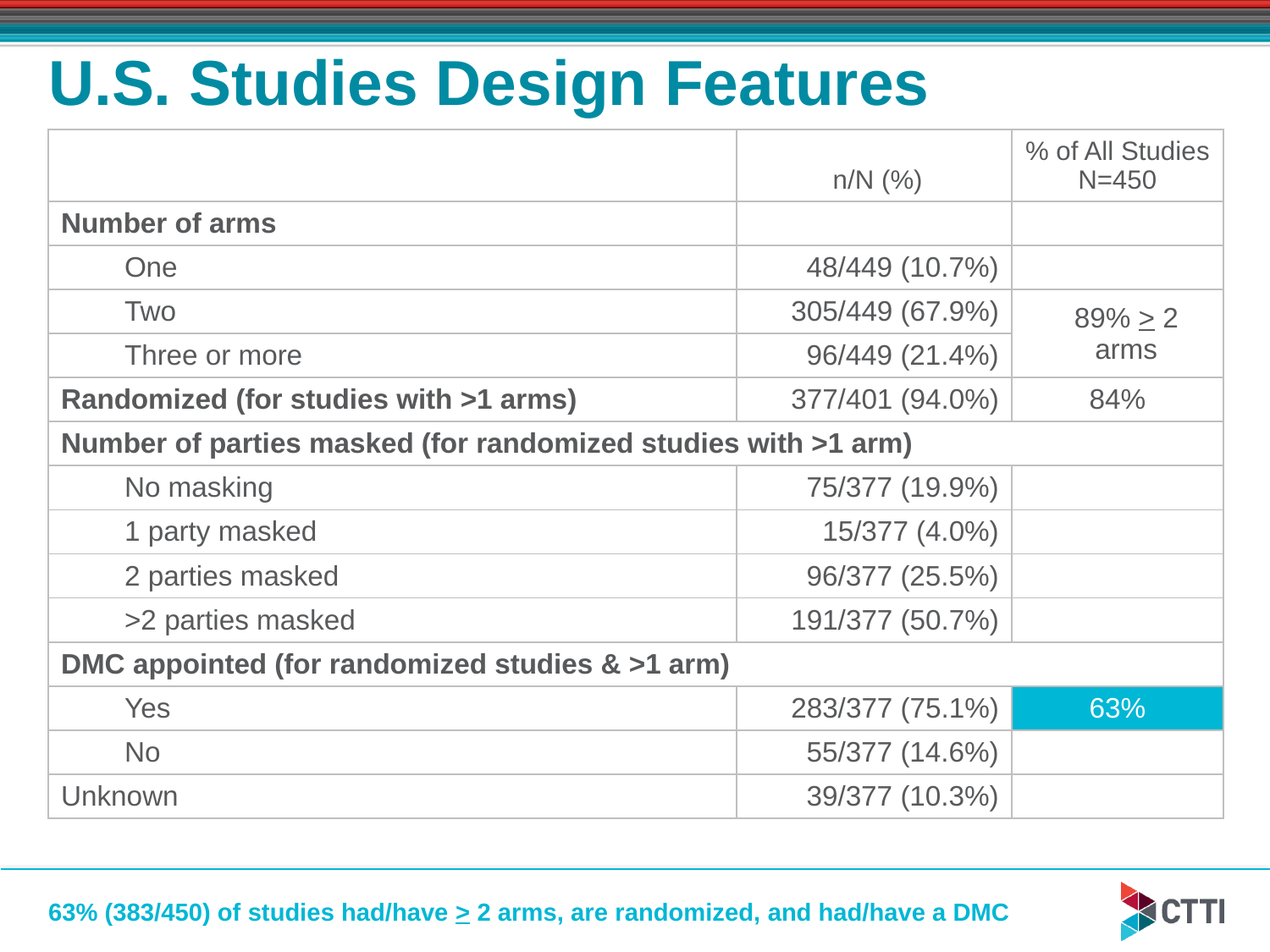

# U.S. Studies Design Features
|  | n/N (%) | % of All Studies N=450 |
| --- | --- | --- |
| Number of arms |  |  |
| One | 48/449 (10.7%) |  |
| Two | 305/449 (67.9%) | 89% > 2 arms |
| Three or more | 96/449 (21.4%) | 89% > 2 arms |
| Randomized (for studies with >1 arms) | 377/401 (94.0%) | 84% |
| Number of parties masked (for randomized studies with >1 arm) |  |  |
| No masking | 75/377 (19.9%) |  |
| 1 party masked | 15/377 (4.0%) |  |
| 2 parties masked | 96/377 (25.5%) |  |
| >2 parties masked | 191/377 (50.7%) |  |
| DMC appointed (for randomized studies & >1 arm) |  |  |
| Yes | 283/377 (75.1%) | 63% |
| No | 55/377 (14.6%) |  |
| Unknown | 39/377 (10.3%) |  |
63% (383/450) of studies had/have > 2 arms, are randomized, and had/have a DMC